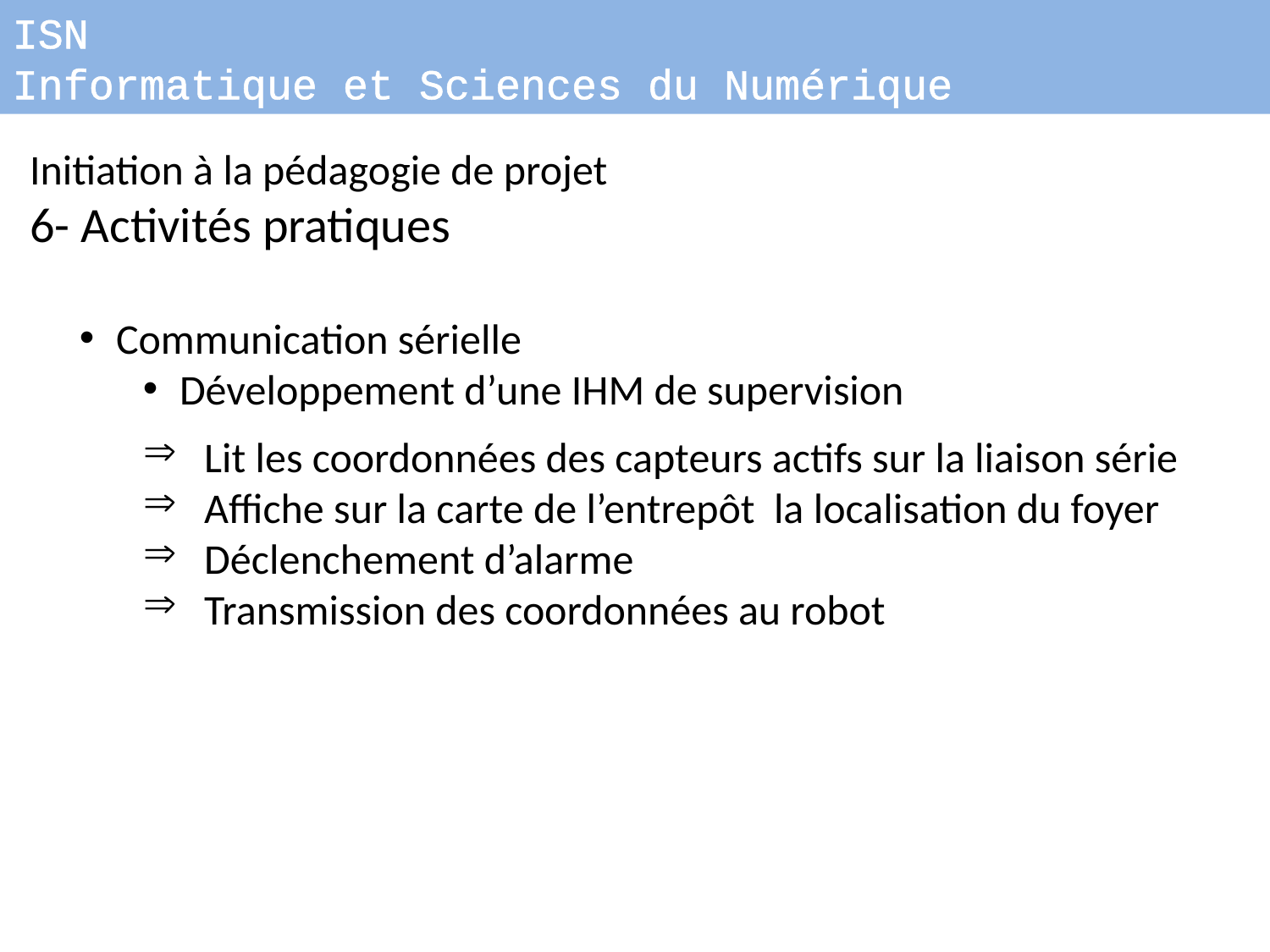

ISN
Informatique et Sciences du Numérique
Initiation à la pédagogie de projet
6- Activités pratiques

Communication sérielle
Développement d’une IHM de supervision

Lit les coordonnées des capteurs actifs sur la liaison série
Affiche sur la carte de l’entrepôt  la localisation du foyer
Déclenchement d’alarme
Transmission des coordonnées au robot